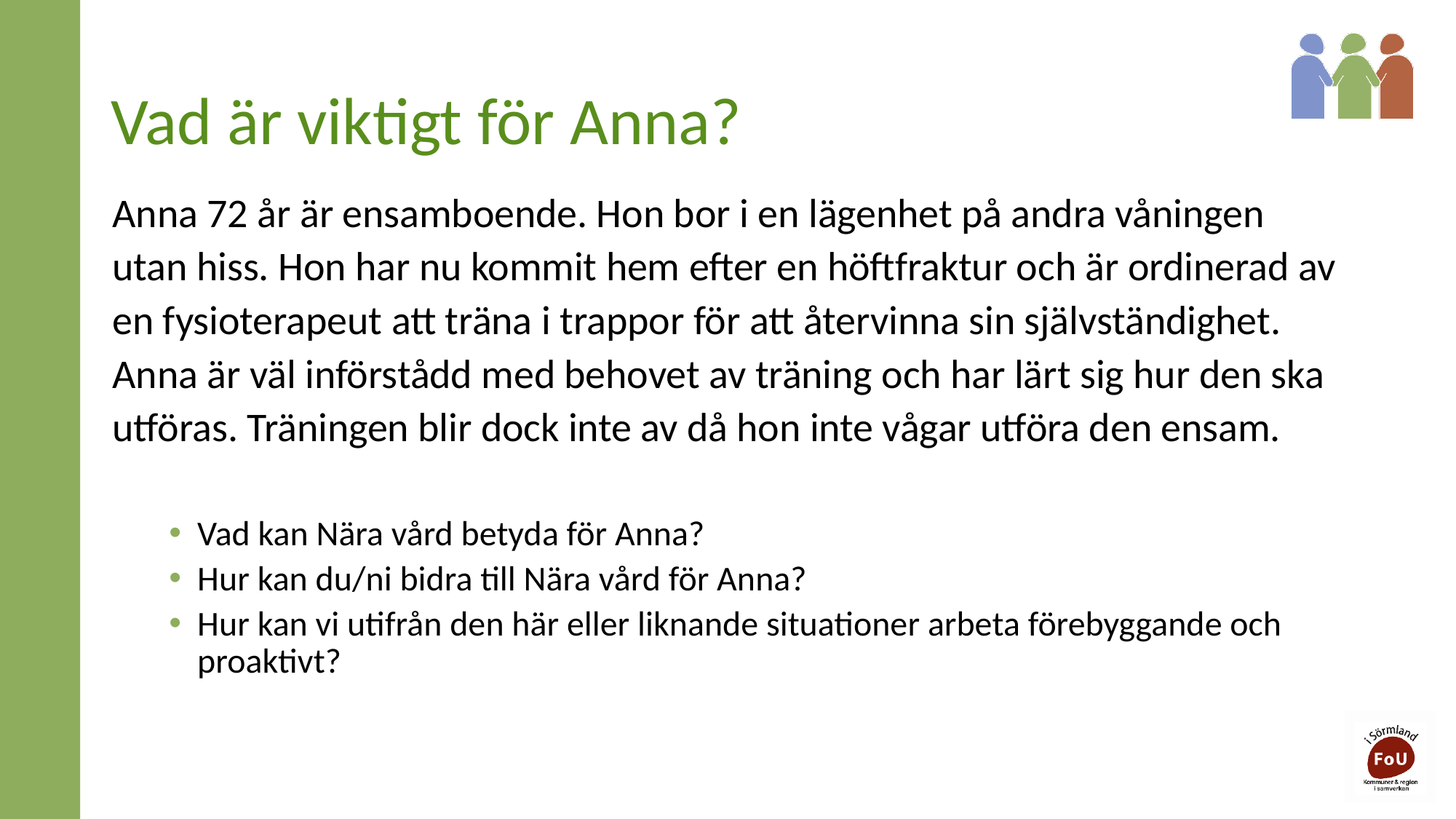

# Vad är viktigt för Anna?
Anna 72 år är ensamboende. Hon bor i en lägenhet på andra våningen utan hiss. Hon har nu kommit hem efter en höftfraktur och är ordinerad av en fysioterapeut att träna i trappor för att återvinna sin självständighet. Anna är väl införstådd med behovet av träning och har lärt sig hur den ska utföras. Träningen blir dock inte av då hon inte vågar utföra den ensam.

Vad kan Nära vård betyda för Anna?
Hur kan du/ni bidra till Nära vård för Anna?
Hur kan vi utifrån den här eller liknande situationer arbeta förebyggande och proaktivt?